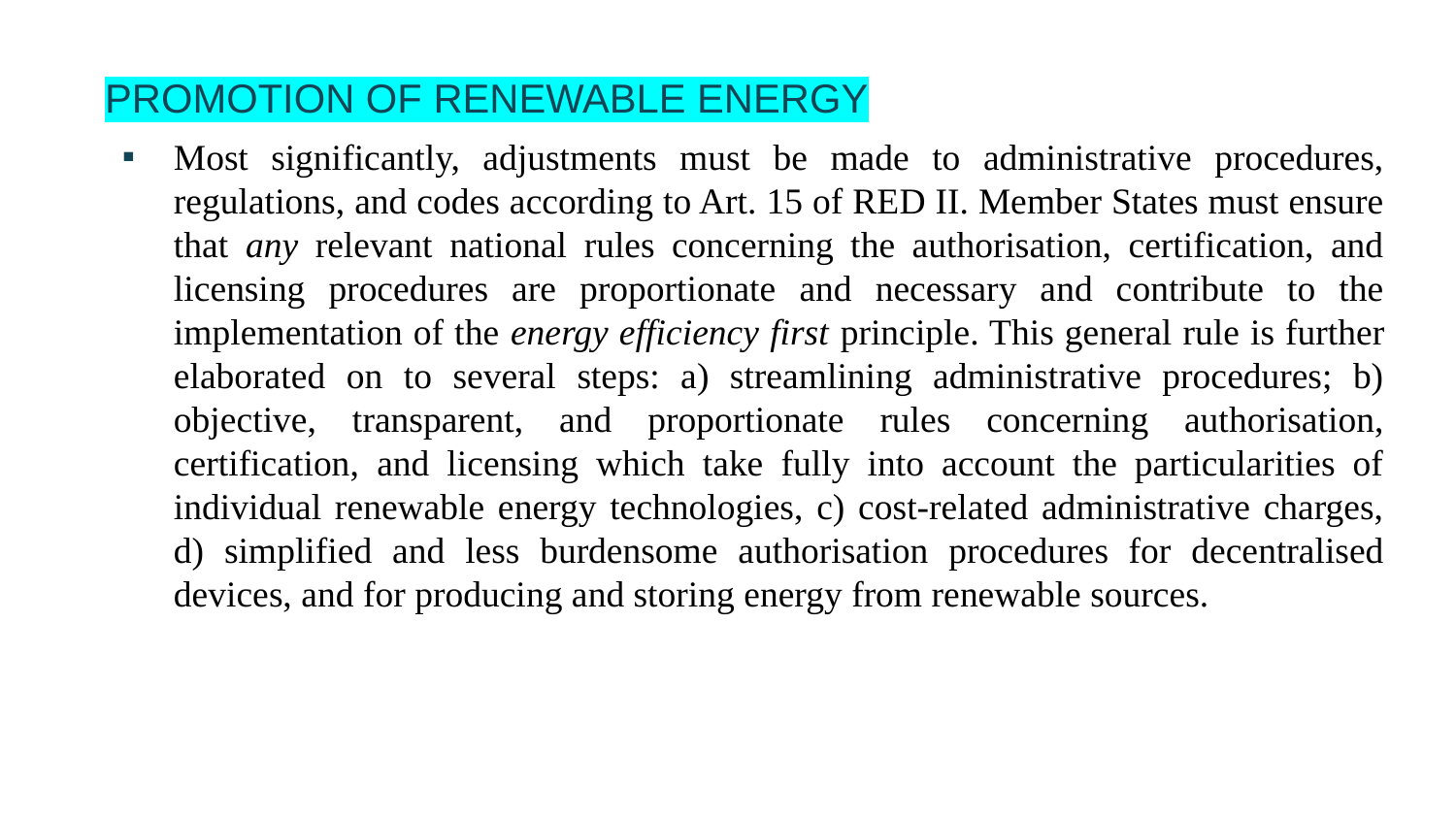

PROMOTION OF RENEWABLE ENERGY
Most significantly, adjustments must be made to administrative procedures, regulations, and codes according to Art. 15 of RED II. Member States must ensure that any relevant national rules concerning the authorisation, certification, and licensing procedures are proportionate and necessary and contribute to the implementation of the energy efficiency first principle. This general rule is further elaborated on to several steps: a) streamlining administrative procedures; b) objective, transparent, and proportionate rules concerning authorisation, certification, and licensing which take fully into account the particularities of individual renewable energy technologies, c) cost-related administrative charges, d) simplified and less burdensome authorisation procedures for decentralised devices, and for producing and storing energy from renewable sources.